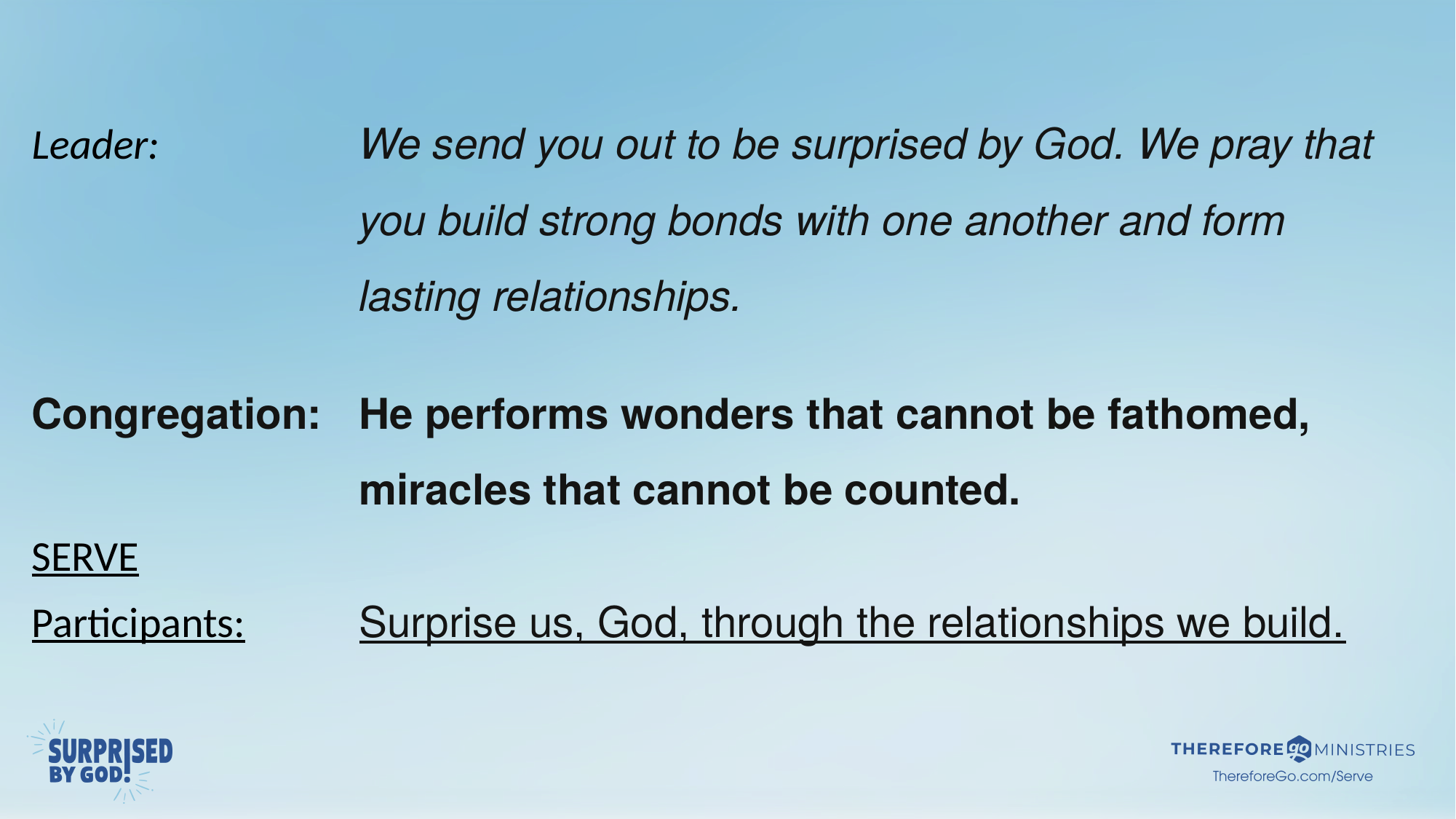

Leader:		We send you out to be surprised by God. We pray that 			you build strong bonds with one another and form 				lasting relationships.

Congregation:	He performs wonders that cannot be fathomed, 				miracles that cannot be counted.
SERVE
Participants:		Surprise us, God, through the relationships we build.